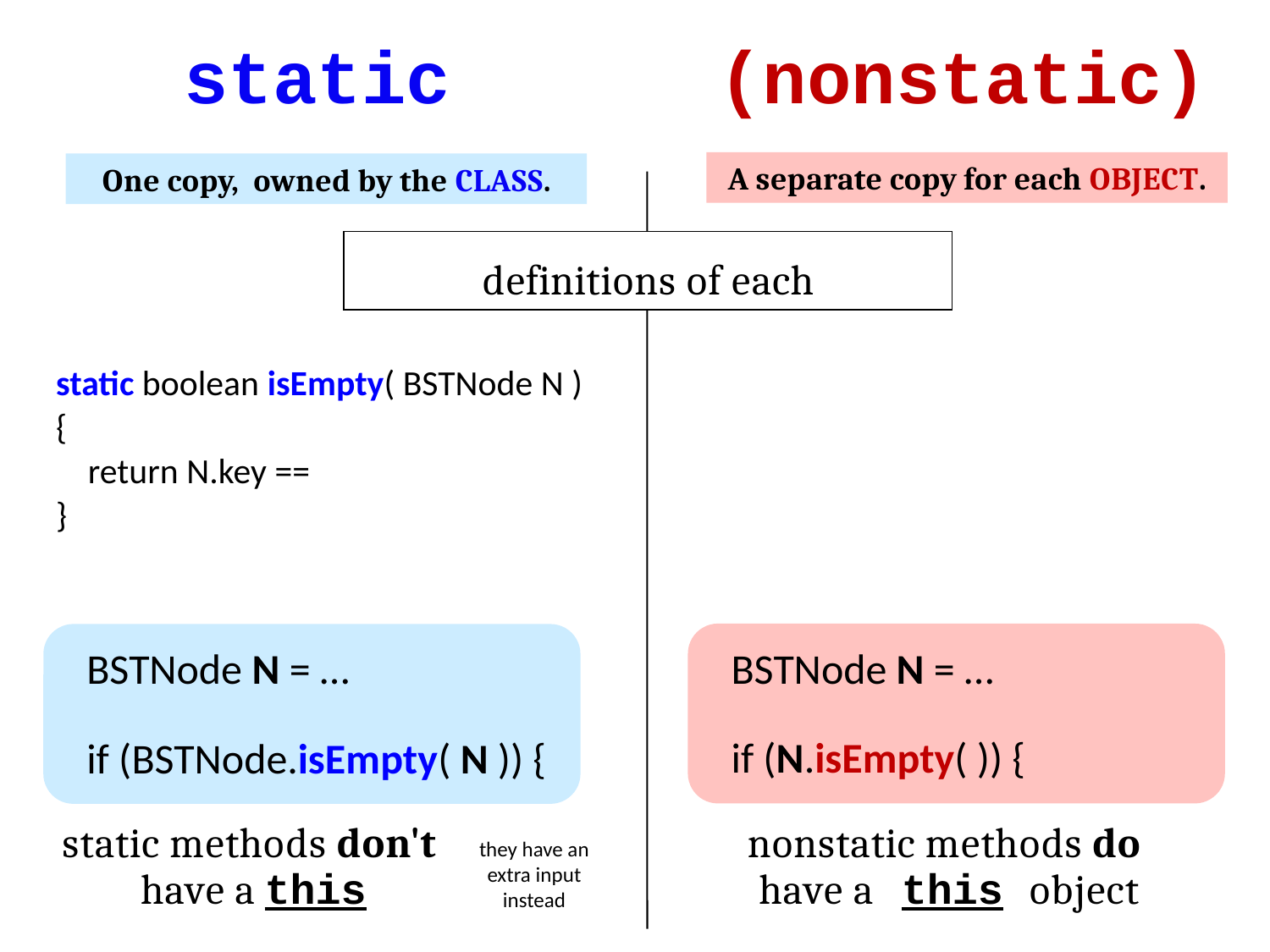

static
(nonstatic)
A separate copy for each OBJECT.
One copy,  owned by the CLASS.

definitions of each
static boolean isEmpty( BSTNode N )
{
    return N.key ==
}
BSTNode N = …
BSTNode N = …

if (N.isEmpty( )) {
if (BSTNode.isEmpty( N )) {
they have an extra input instead
static methods don't
 have a this
nonstatic methods do
 have a   this object